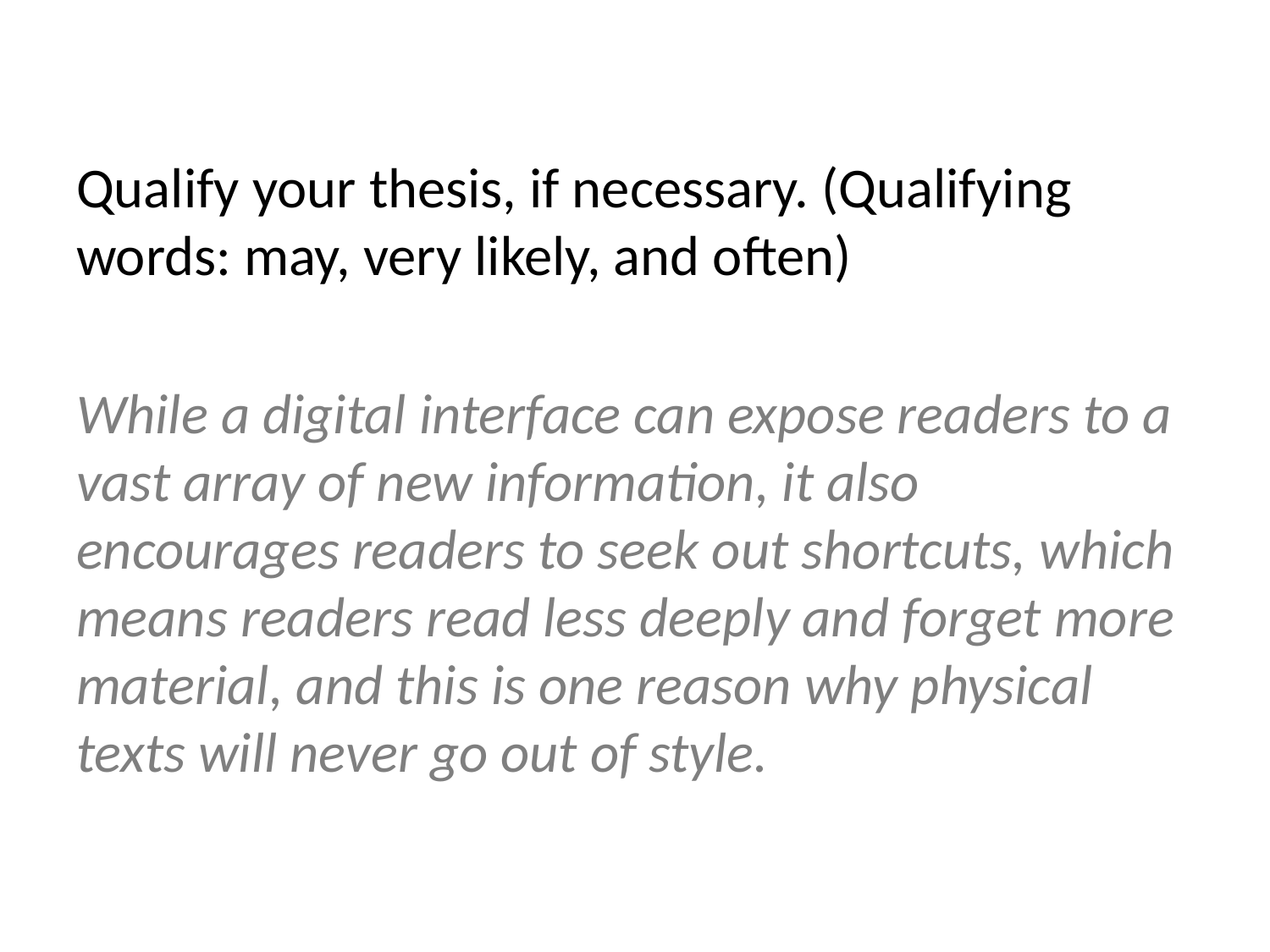

Qualify your thesis, if necessary. (Qualifying words: may, very likely, and often)

While a digital interface can expose readers to a vast array of new information, it also encourages readers to seek out shortcuts, which means readers read less deeply and forget more material, and this is one reason why physical texts will never go out of style.